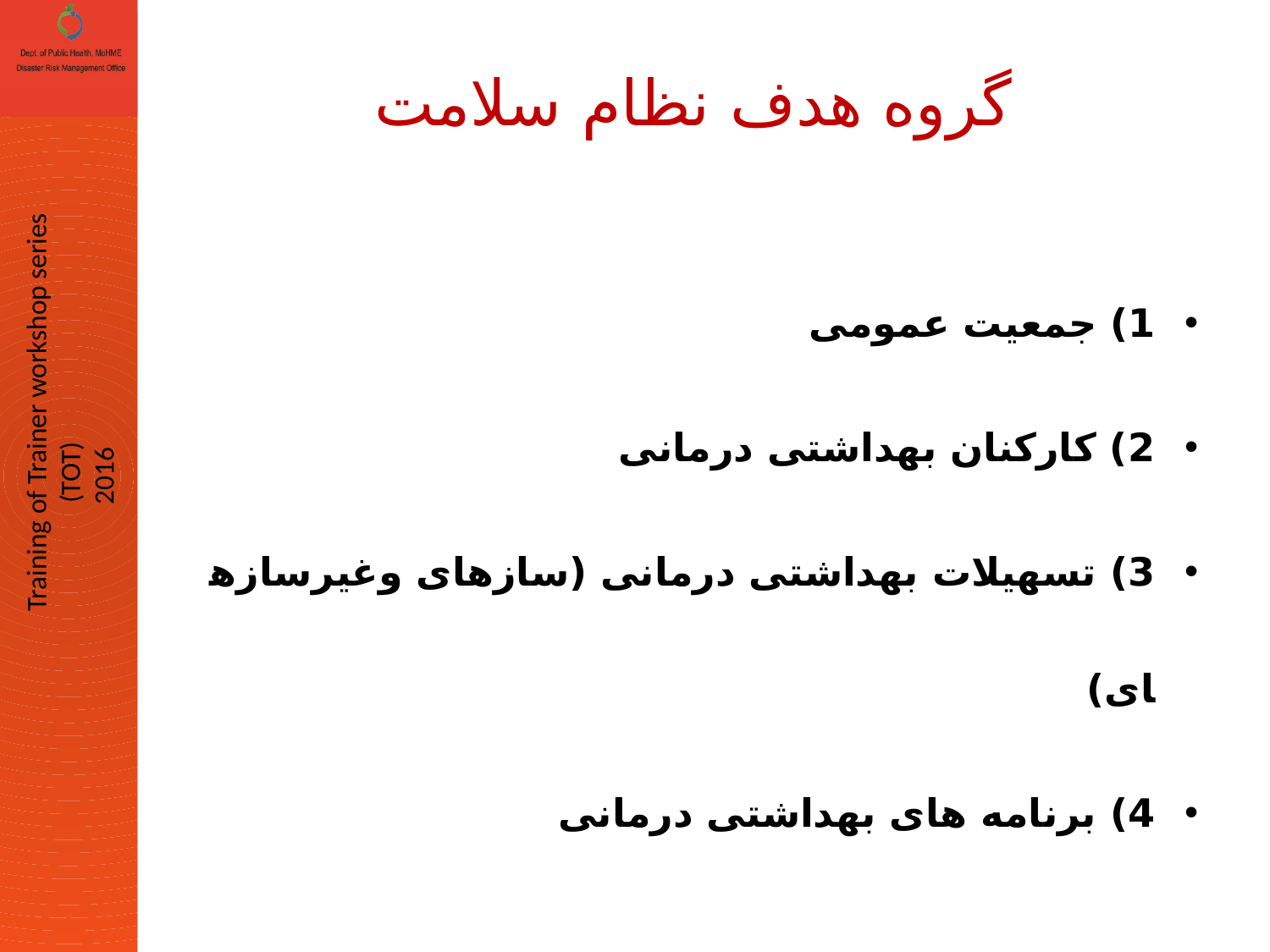

# گروه هدف نظام سلامت
1) جمعیت عمومی
2) کارکنان بهداشتی درمانی
3) تسهیلات بهداشتی درمانی (سازه­ای وغیرسازه­ای)
4) برنامه های بهداشتی درمانی